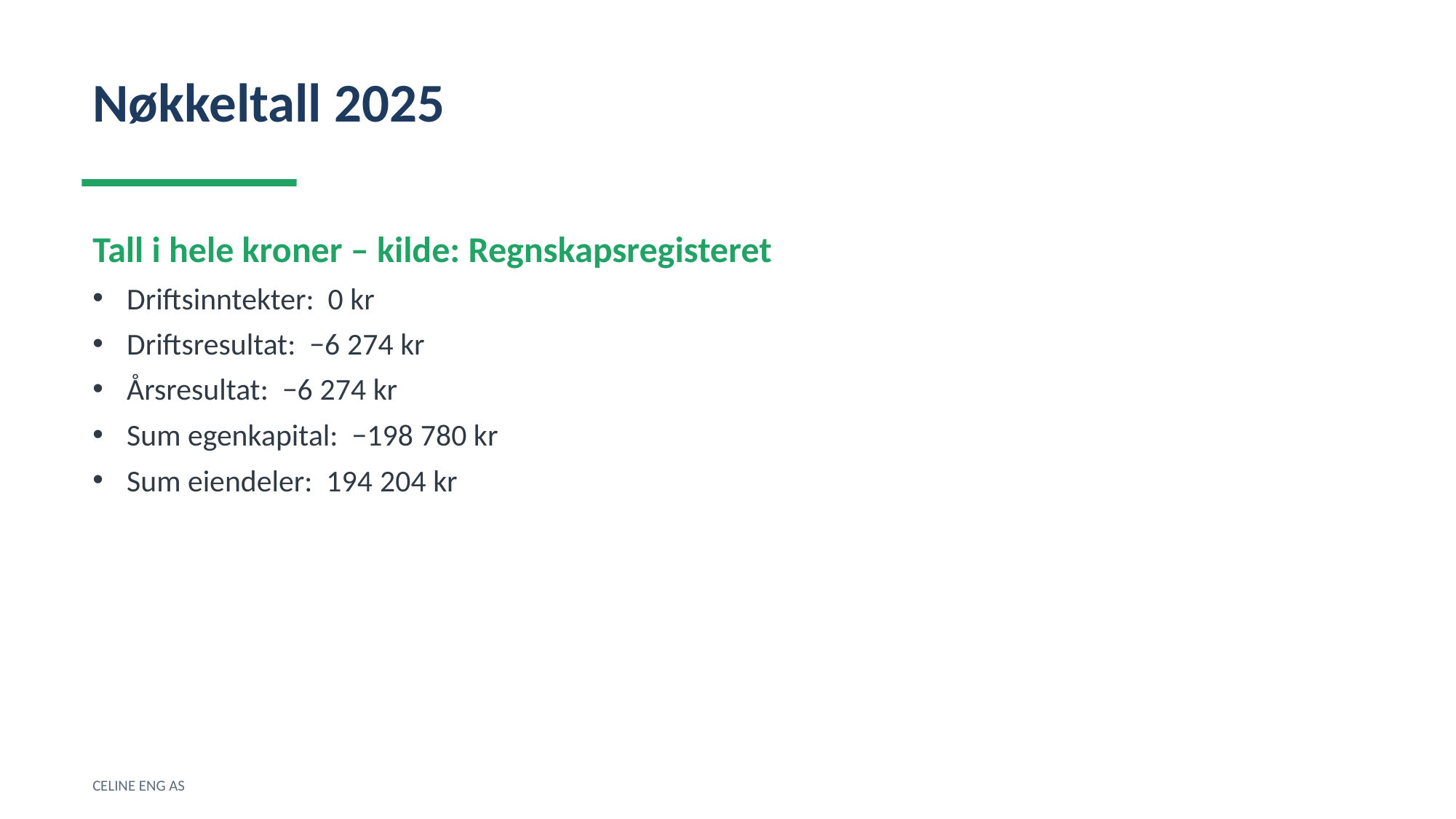

Nøkkeltall 2025

Tall i hele kroner – kilde: Regnskapsregisteret
Driftsinntekter:  0 kr
Driftsresultat:  −6 274 kr
Årsresultat:  −6 274 kr
Sum egenkapital:  −198 780 kr
Sum eiendeler:  194 204 kr
CELINE ENG AS